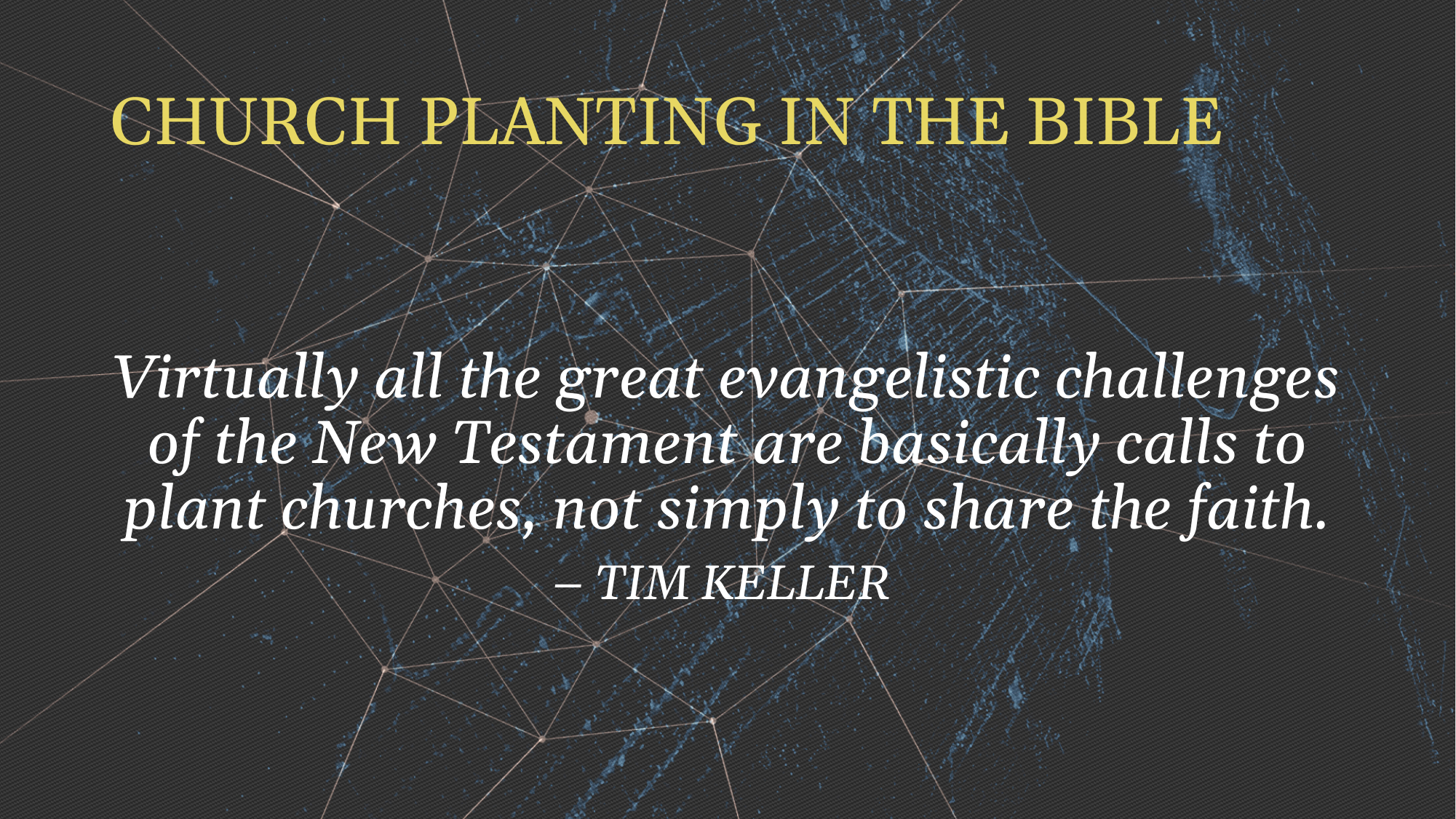

# CHURCH PLANTING IN THE BIBLE
Virtually all the great evangelistic challenges of the New Testament are basically calls to plant churches, not simply to share the faith.
– TIM KELLER